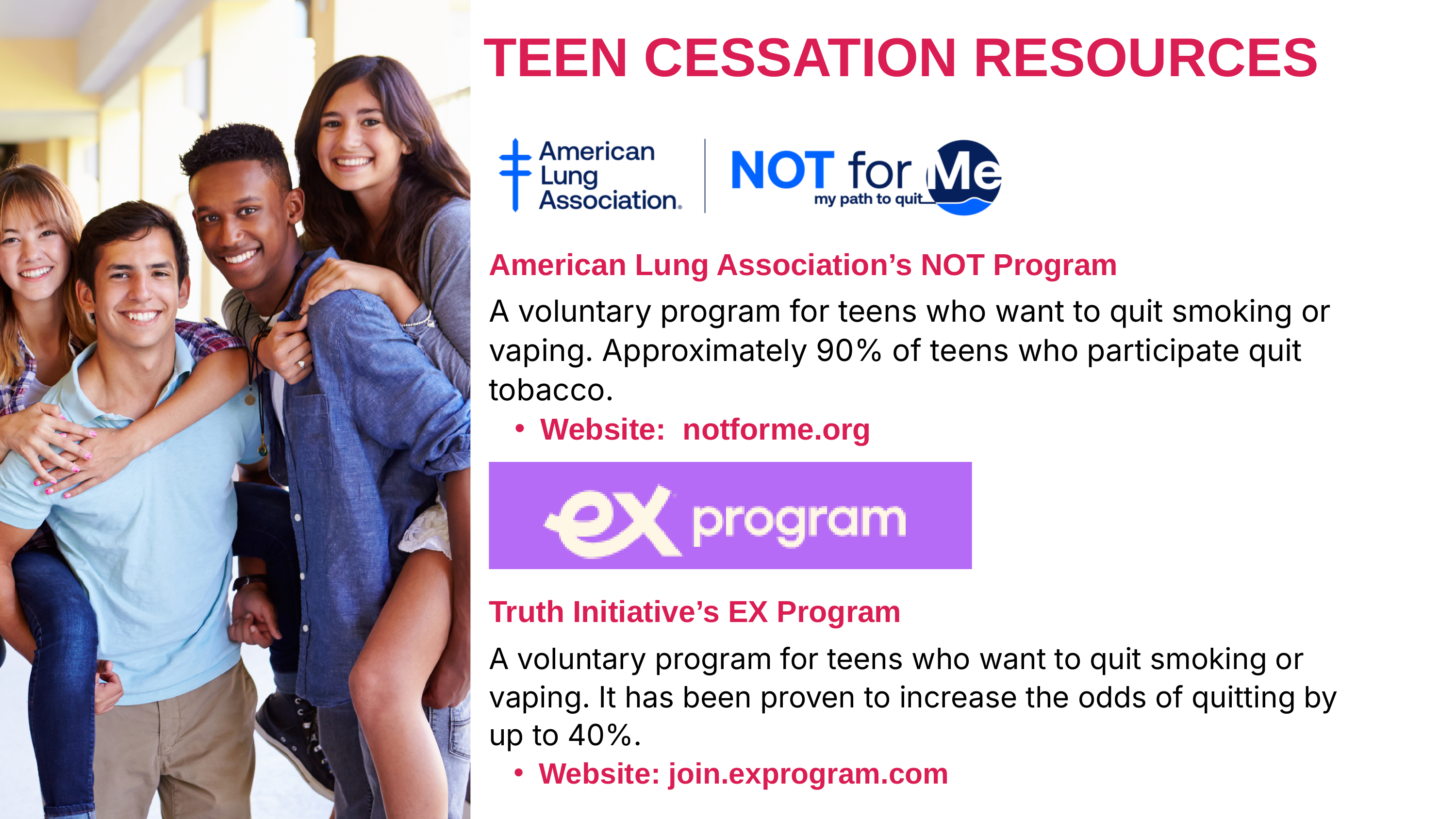

TEEN CESSATION RESOURCES

American Lung Association’s NOT Program
A voluntary program for teens who want to quit smoking or vaping. Approximately 90% of teens who participate quit tobacco.
Website:  notforme.org

Truth Initiative’s EX Program
A voluntary program for teens who want to quit smoking or vaping. It has been proven to increase the odds of quitting by up to 40%.
Website: join.exprogram.com